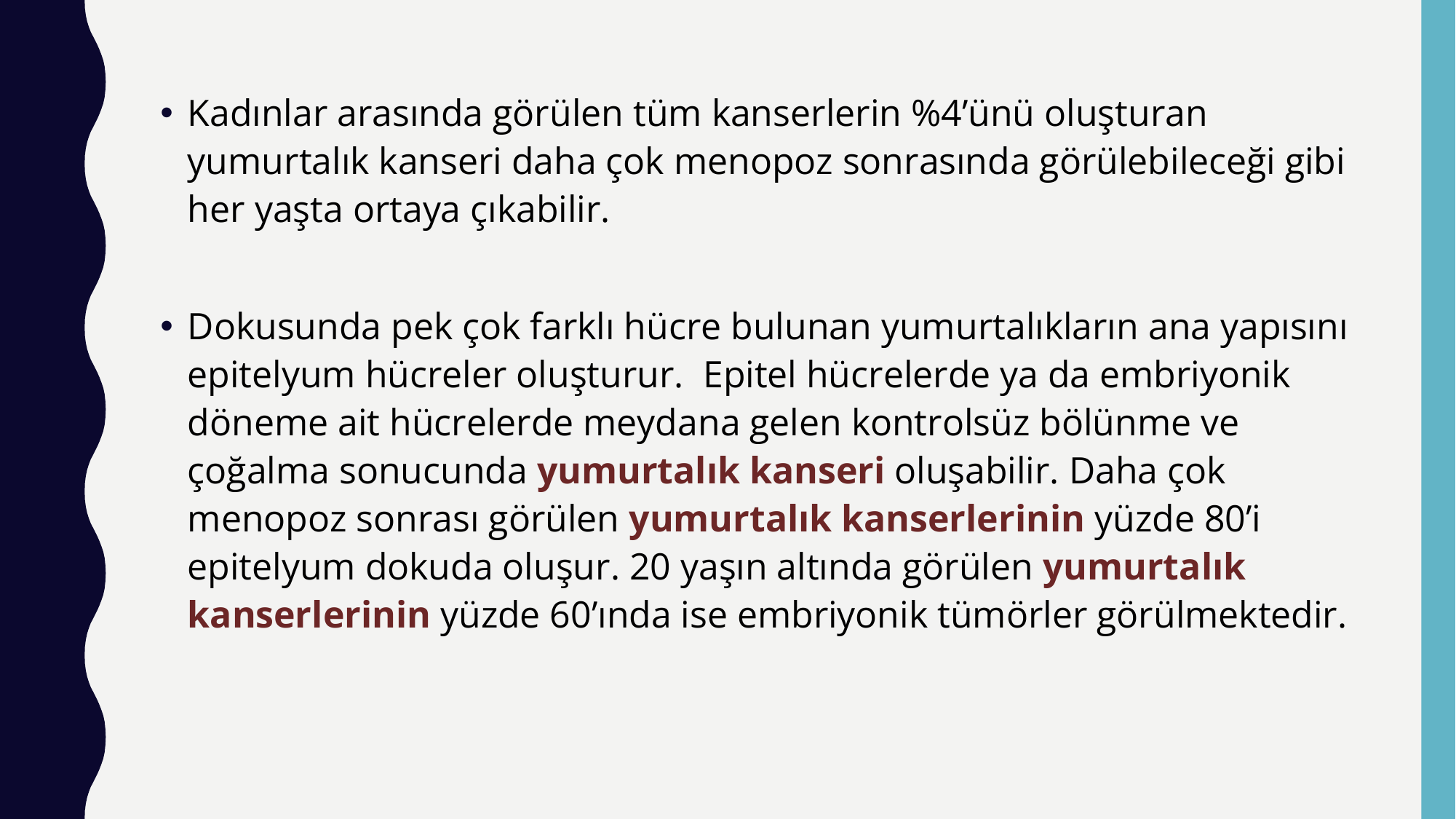

Kadınlar arasında görülen tüm kanserlerin %4’ünü oluşturan yumurtalık kanseri daha çok menopoz sonrasında görülebileceği gibi her yaşta ortaya çıkabilir.

Dokusunda pek çok farklı hücre bulunan yumurtalıkların ana yapısını epitelyum hücreler oluşturur.  Epitel hücrelerde ya da embriyonik döneme ait hücrelerde meydana gelen kontrolsüz bölünme ve çoğalma sonucunda yumurtalık kanseri oluşabilir. Daha çok menopoz sonrası görülen yumurtalık kanserlerinin yüzde 80’i epitelyum dokuda oluşur. 20 yaşın altında görülen yumurtalık kanserlerinin yüzde 60’ında ise embriyonik tümörler görülmektedir.